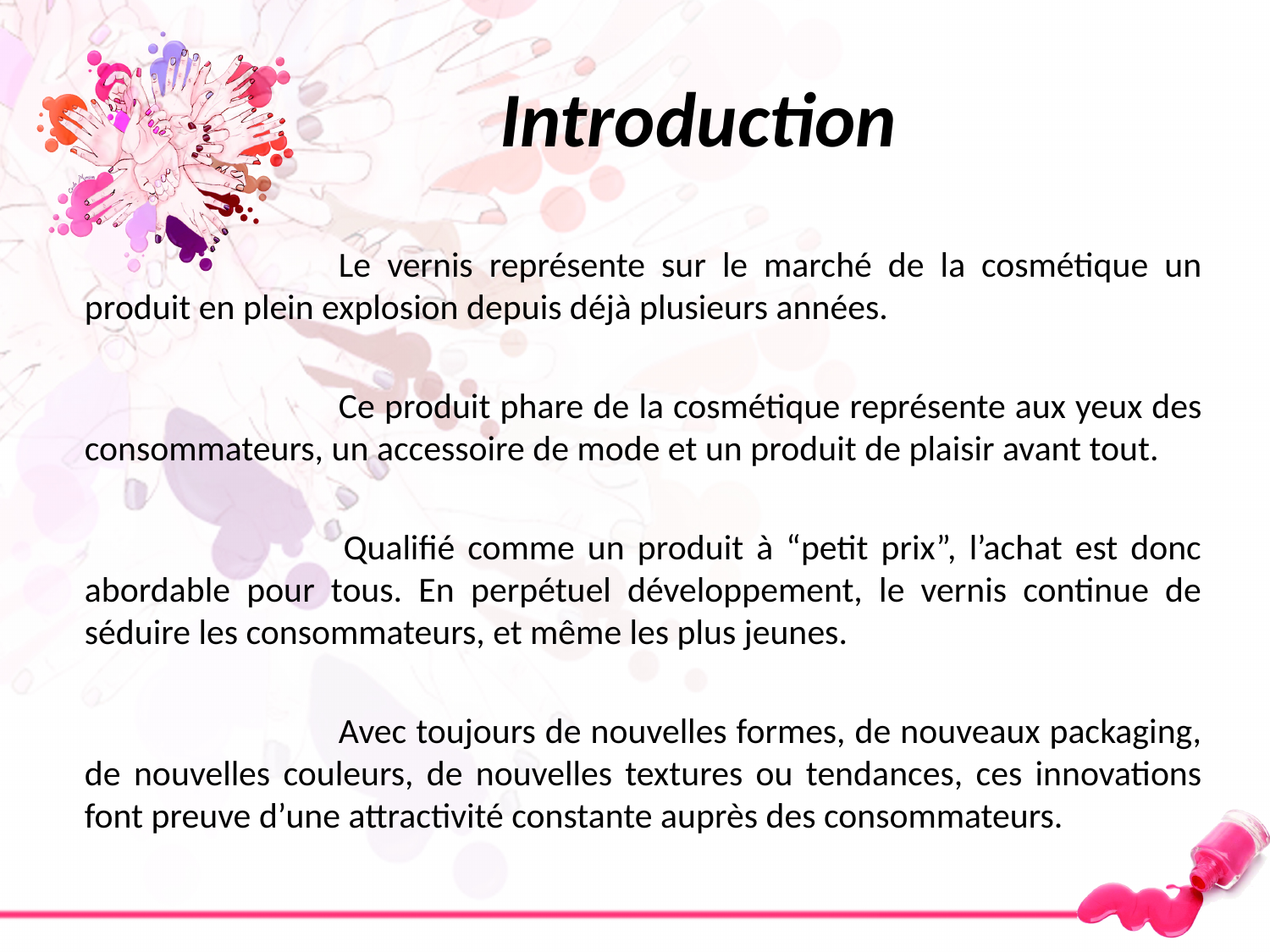

# Introduction

		Le vernis représente sur le marché de la cosmétique un produit en plein explosion depuis déjà plusieurs années.

		Ce produit phare de la cosmétique représente aux yeux des consommateurs, un accessoire de mode et un produit de plaisir avant tout.

 		Qualifié comme un produit à “petit prix”, l’achat est donc abordable pour tous. En perpétuel développement, le vernis continue de séduire les consommateurs, et même les plus jeunes.

		Avec toujours de nouvelles formes, de nouveaux packaging, de nouvelles couleurs, de nouvelles textures ou tendances, ces innovations font preuve d’une attractivité constante auprès des consommateurs.